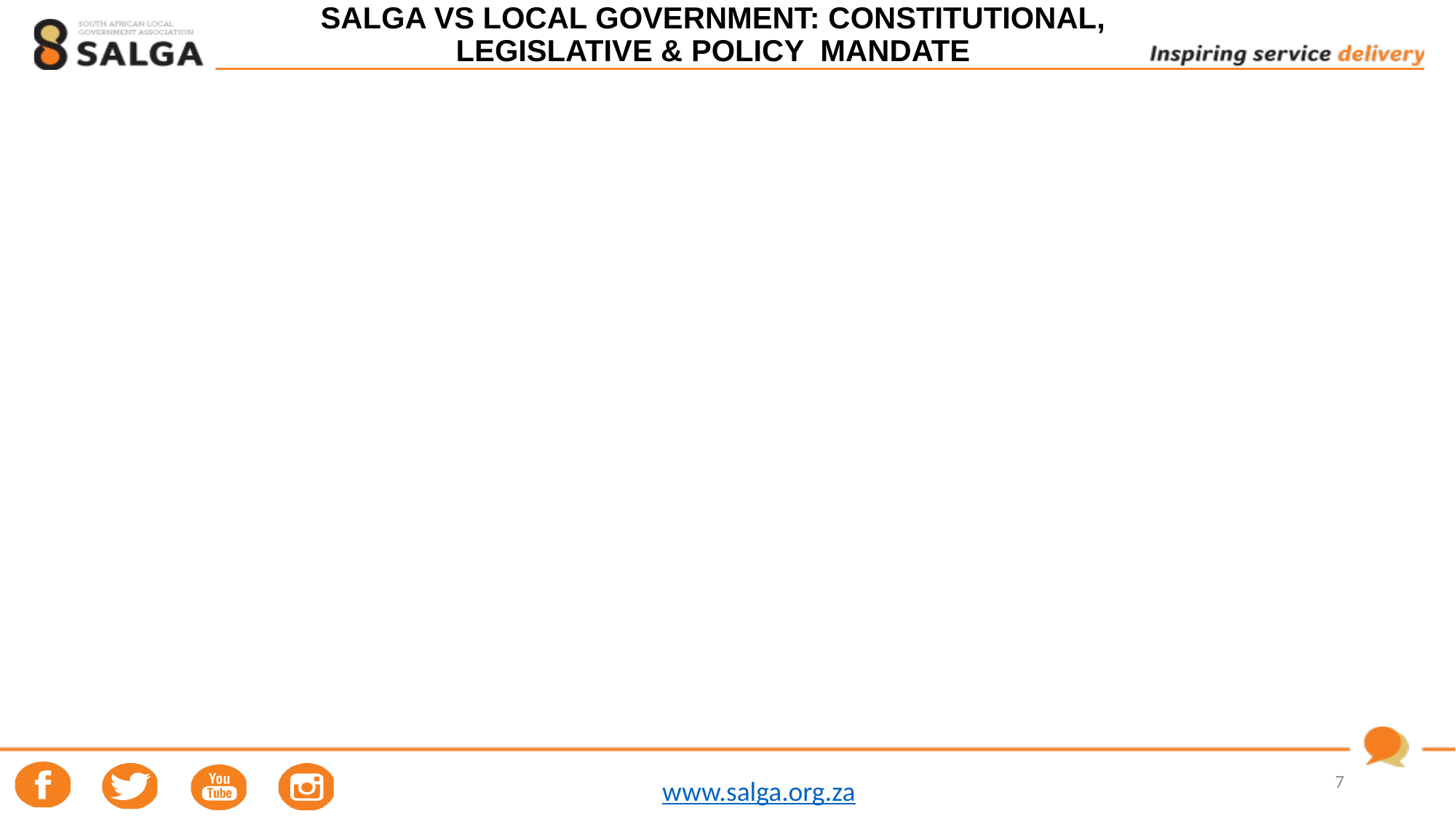

# SALGA VS LOCAL GOVERNMENT: CONSTITUTIONAL, LEGISLATIVE & POLICY  MANDATE

7